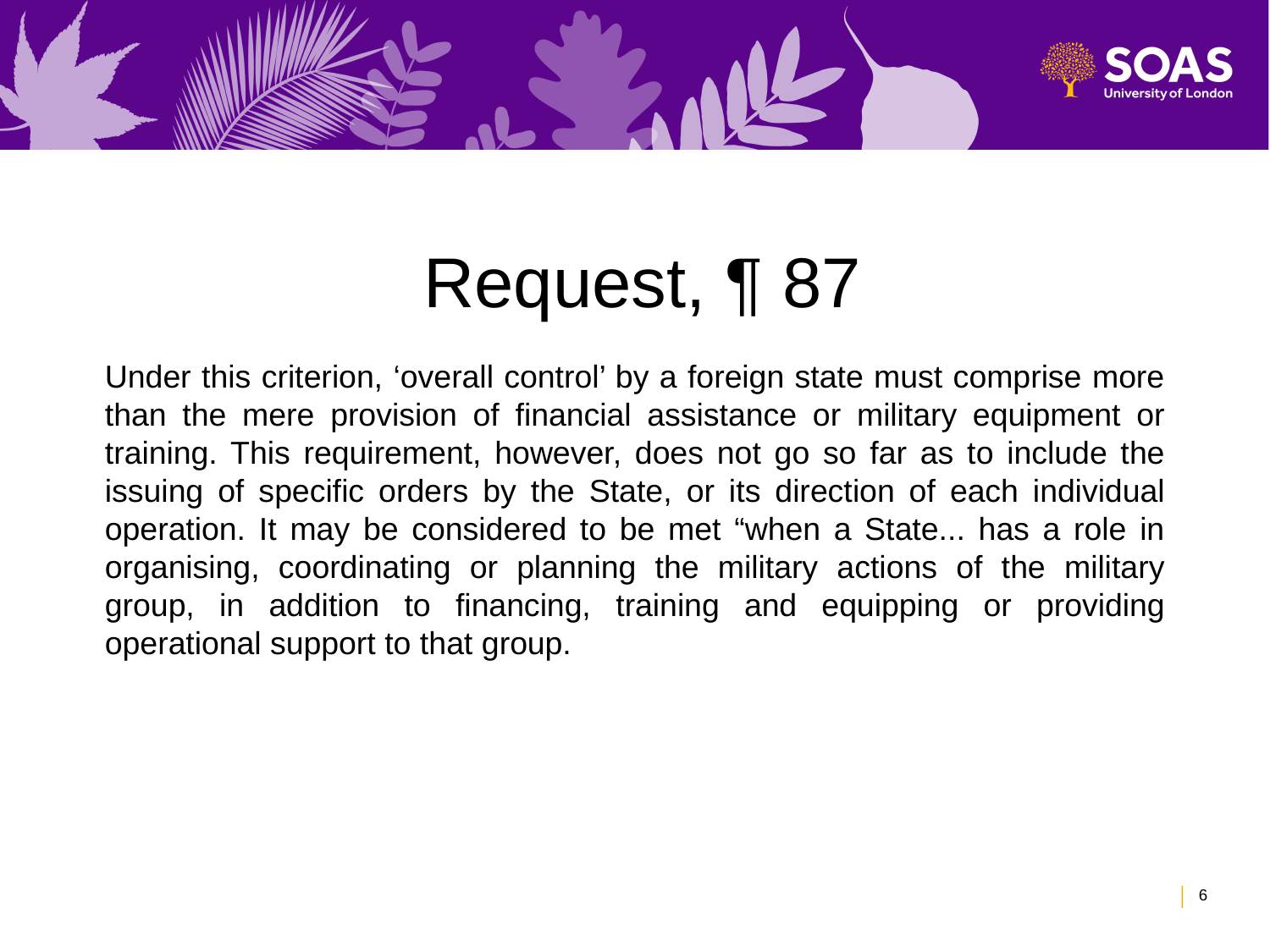

# Request, ¶ 87
Under this criterion, ‘overall control’ by a foreign state must comprise more than the mere provision of financial assistance or military equipment or training. This requirement, however, does not go so far as to include the issuing of specific orders by the State, or its direction of each individual operation. It may be considered to be met “when a State... has a role in organising, coordinating or planning the military actions of the military group, in addition to financing, training and equipping or providing operational support to that group.

6